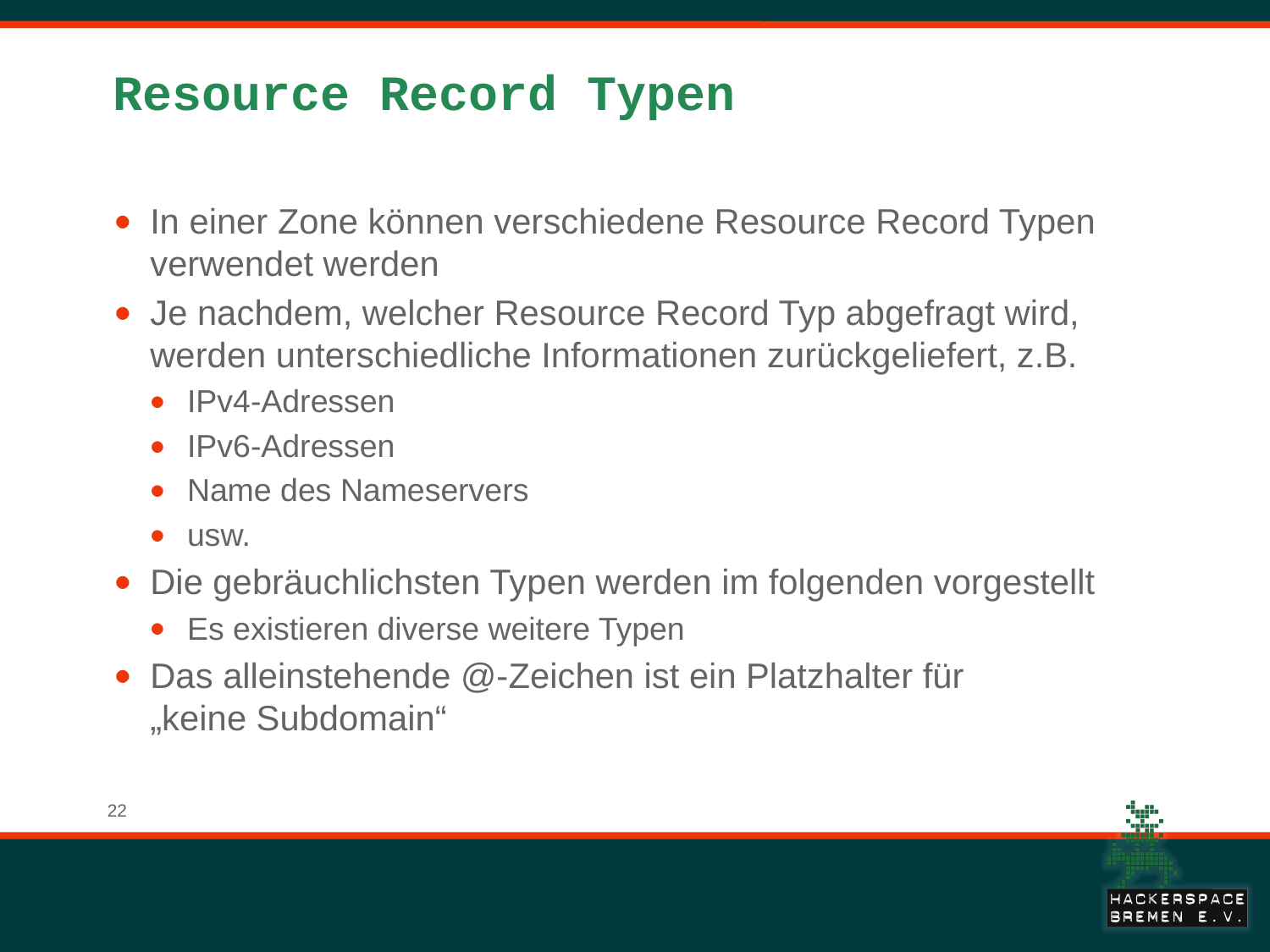

# Resource Record Typen
In einer Zone können verschiedene Resource Record Typen verwendet werden
Je nachdem, welcher Resource Record Typ abgefragt wird, werden unterschiedliche Informationen zurückgeliefert, z.B.
IPv4-Adressen
IPv6-Adressen
Name des Nameservers
usw.
Die gebräuchlichsten Typen werden im folgenden vorgestellt
Es existieren diverse weitere Typen
Das alleinstehende @-Zeichen ist ein Platzhalter für
„keine Subdomain“